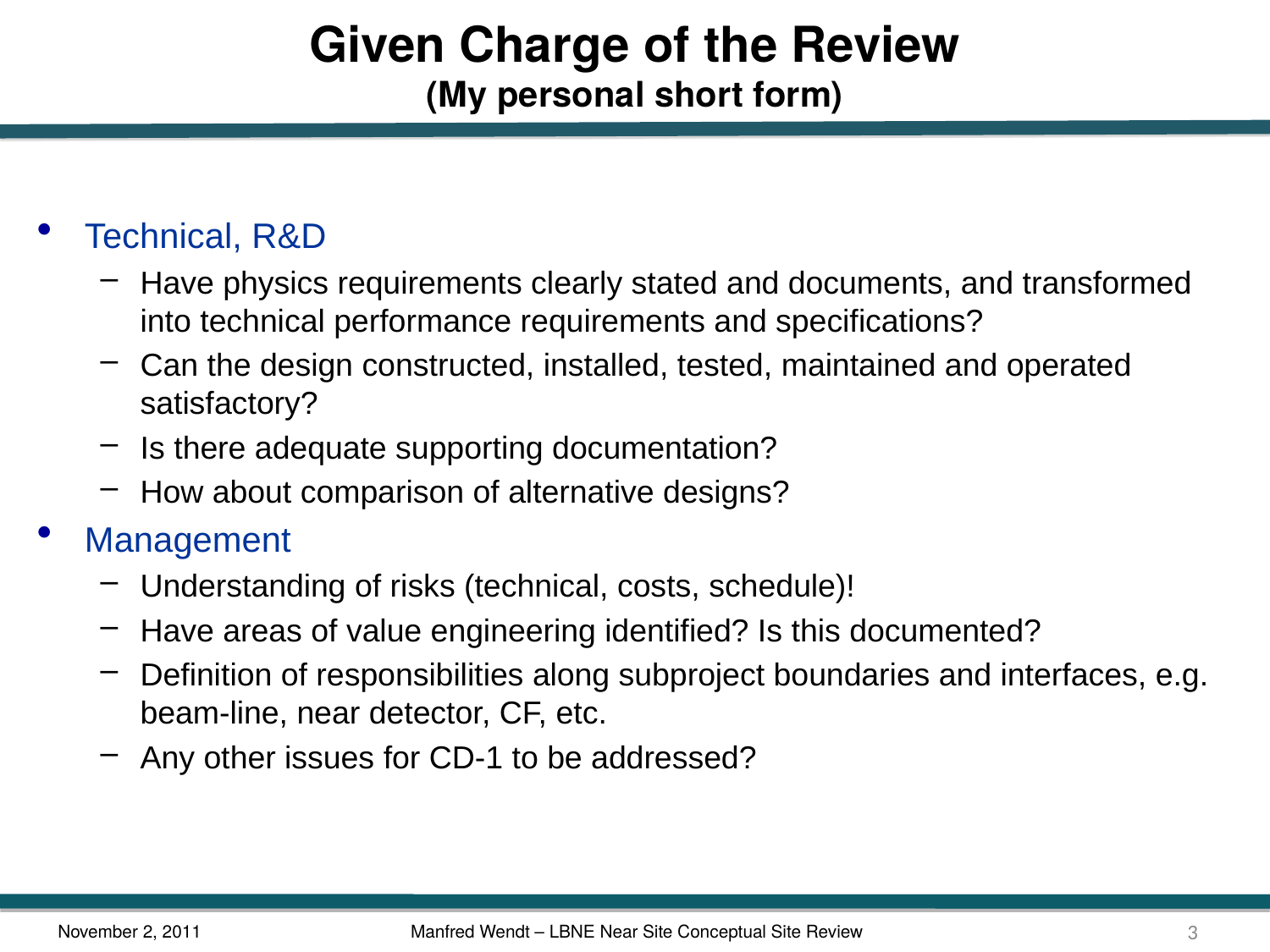

# Given Charge of the Review (My personal short form)
Technical, R&D
Have physics requirements clearly stated and documents, and transformed into technical performance requirements and specifications?
Can the design constructed, installed, tested, maintained and operated satisfactory?
Is there adequate supporting documentation?
How about comparison of alternative designs?
Management
Understanding of risks (technical, costs, schedule)!
Have areas of value engineering identified? Is this documented?
Definition of responsibilities along subproject boundaries and interfaces, e.g. beam-line, near detector, CF, etc.
Any other issues for CD-1 to be addressed?

November 2, 2011
3
Manfred Wendt – LBNE Near Site Conceptual Site Review